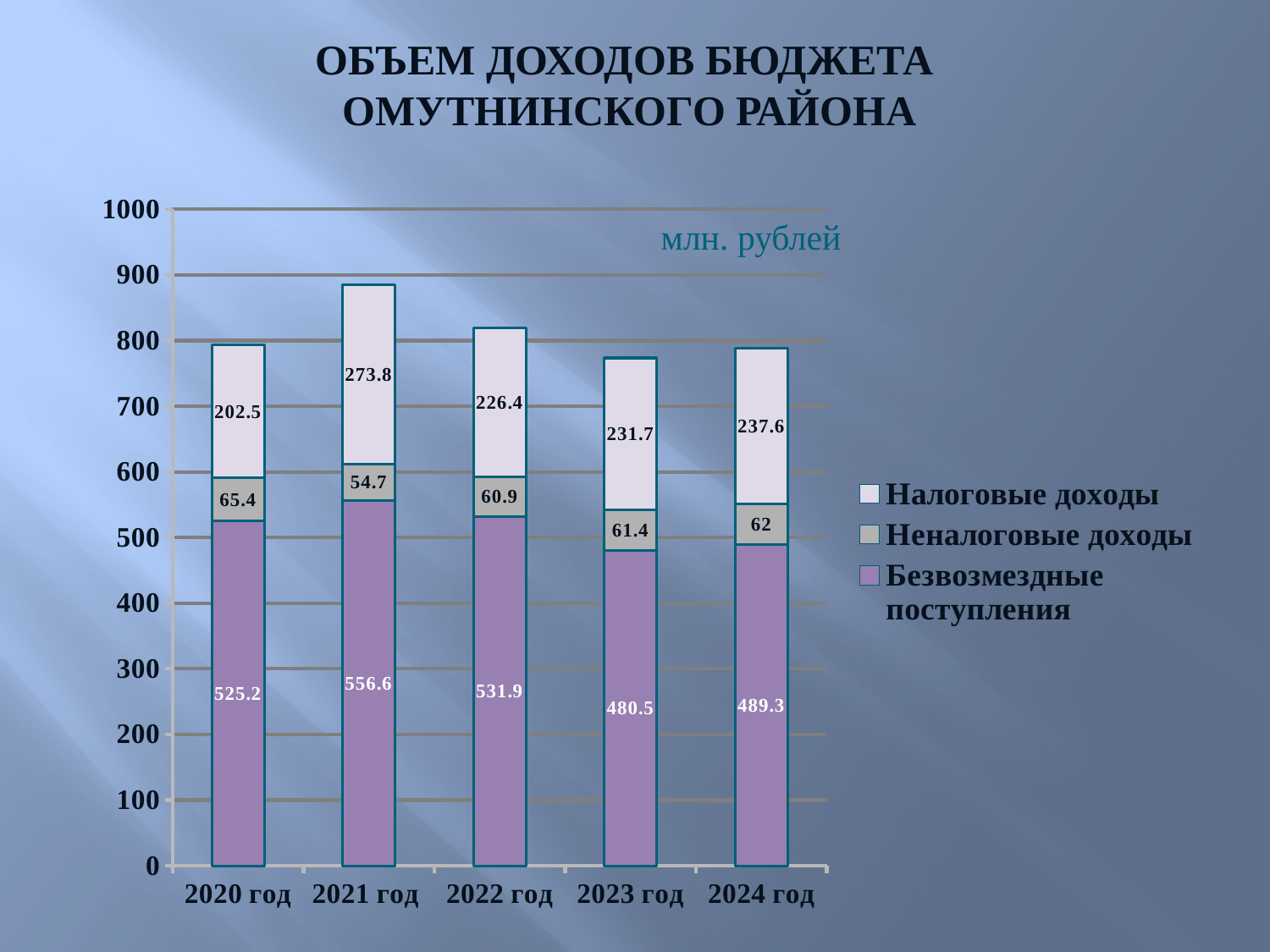

ОБЪЕМ ДОХОДОВ БЮДЖЕТА
ОМУТНИНСКОГО РАЙОНА

### Chart

| Category | Безвозмездные поступления  | Неналоговые доходы | Налоговые доходы |
|---|---|---|---|
| 2020 год | 525.2 | 65.4 | 202.5 |
| 2021 год  | 556.6 | 54.7 | 273.8 |
| 2022 год | 531.9 | 60.9 | 226.4 |
| 2023 год | 480.5 | 61.4 | 231.7 |
| 2024 год | 489.3 | 62.0 | 237.6 |
млн. рублей